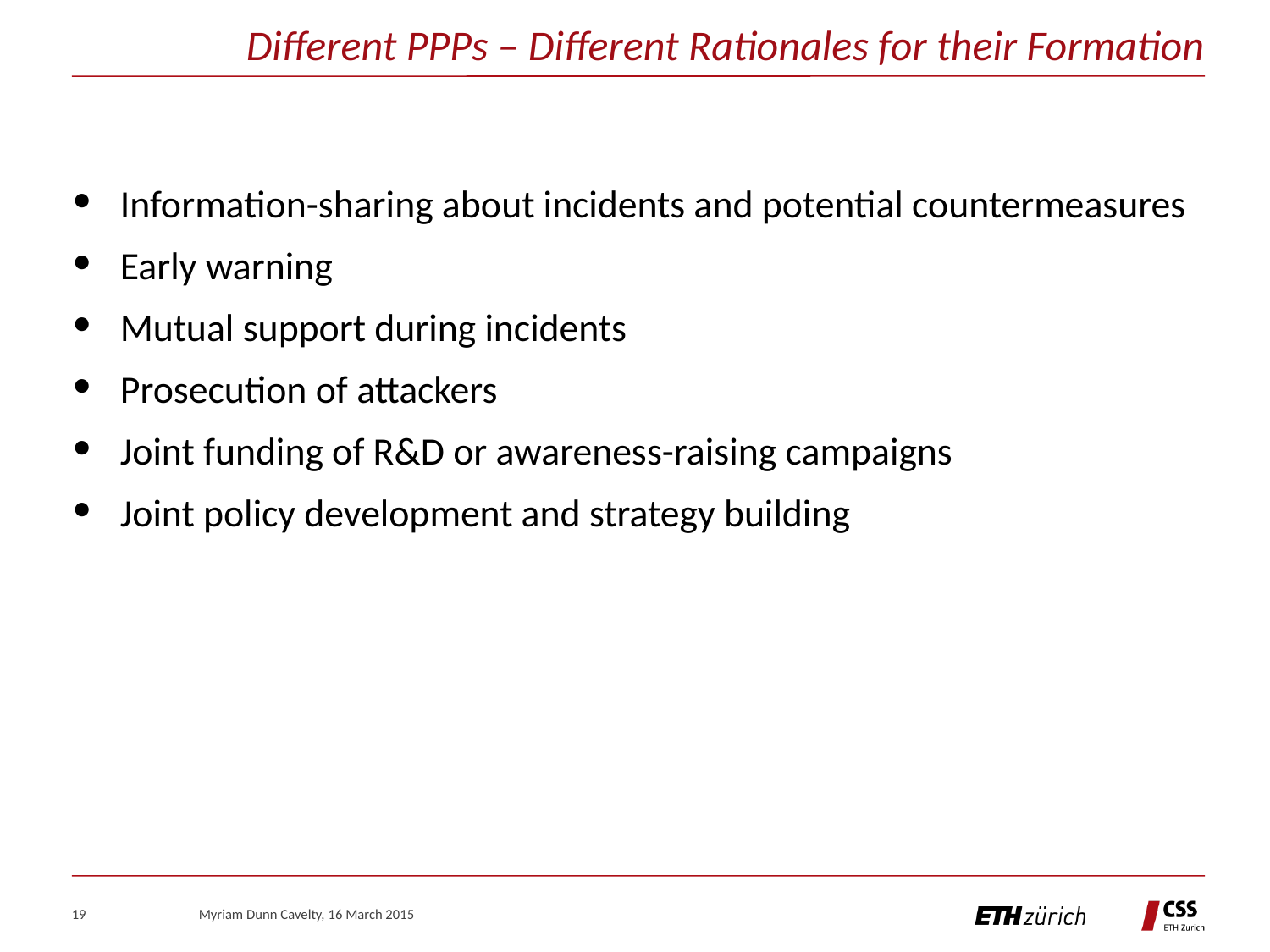

Different PPPs – Different Rationales for their Formation

Information-sharing about incidents and potential countermeasures
Early warning
Mutual support during incidents
Prosecution of attackers
Joint funding of R&D or awareness-raising campaigns
Joint policy development and strategy building